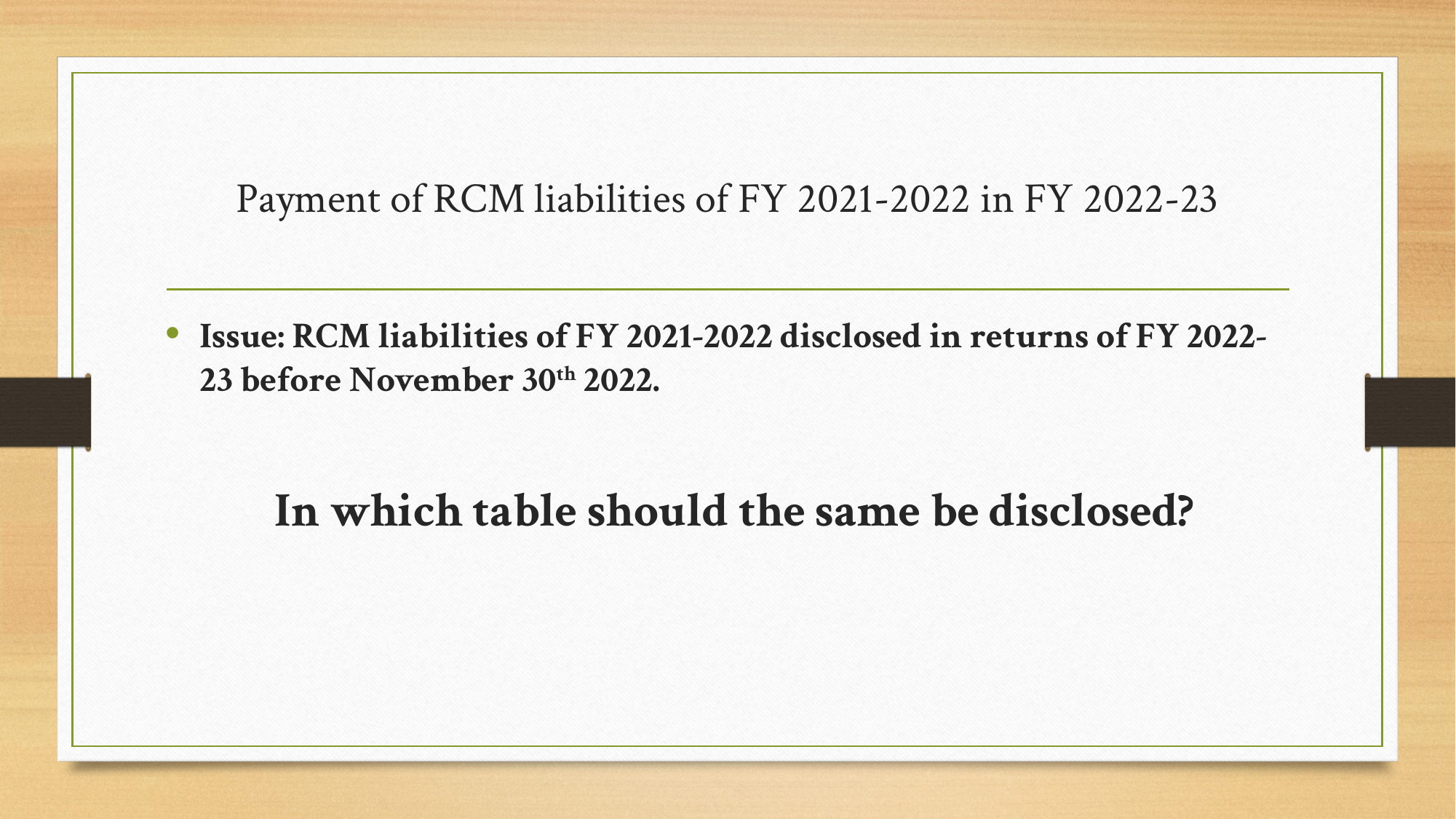

# Payment of RCM liabilities of FY 2021-2022 in FY 2022-23
Issue: RCM liabilities of FY 2021-2022 disclosed in returns of FY 2022-23 before November 30th 2022.

  In which table should the same be disclosed?